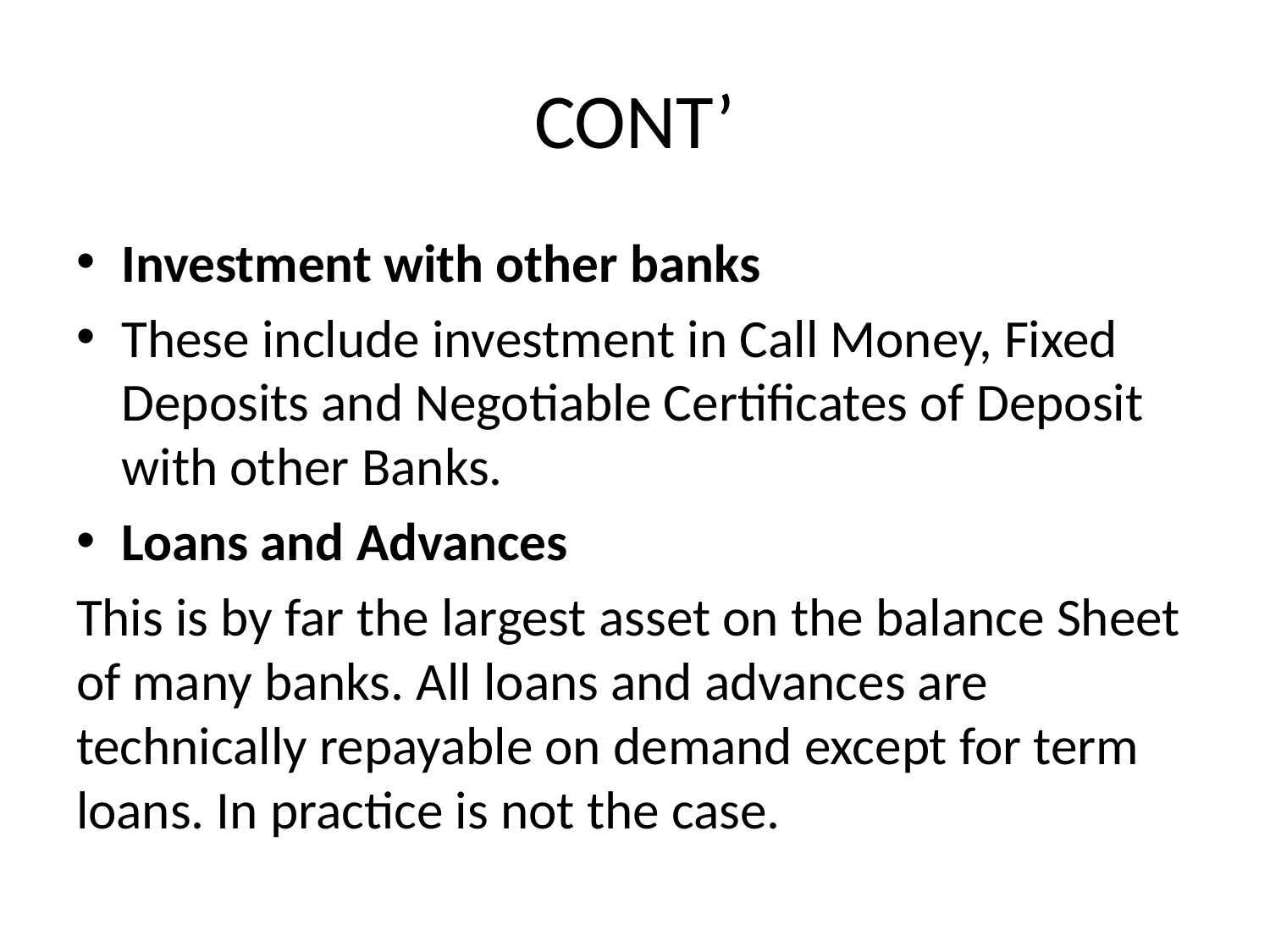

# CONT’
Investment with other banks
These include investment in Call Money, Fixed Deposits and Negotiable Certificates of Deposit with other Banks.
Loans and Advances
This is by far the largest asset on the balance Sheet of many banks. All loans and advances are technically repayable on demand except for term loans. In practice is not the case.